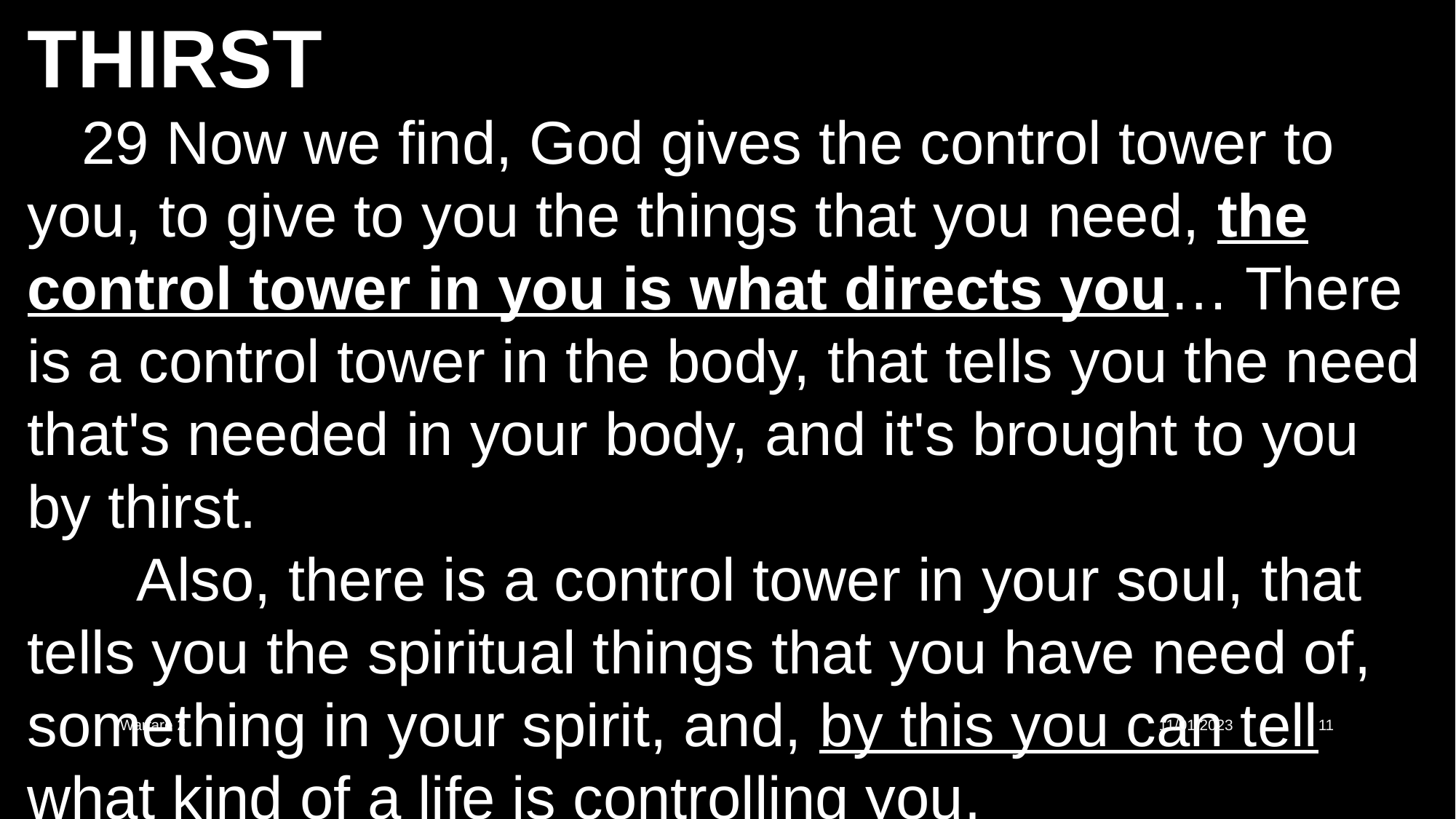

THIRST
29 Now we find, God gives the control tower to you, to give to you the things that you need, the control tower in you is what directs you… There is a control tower in the body, that tells you the need that's needed in your body, and it's brought to you by thirst.
	Also, there is a control tower in your soul, that tells you the spiritual things that you have need of, something in your spirit, and, by this you can tell what kind of a life is controlling you.
Warfare 2
11/01/2023
11